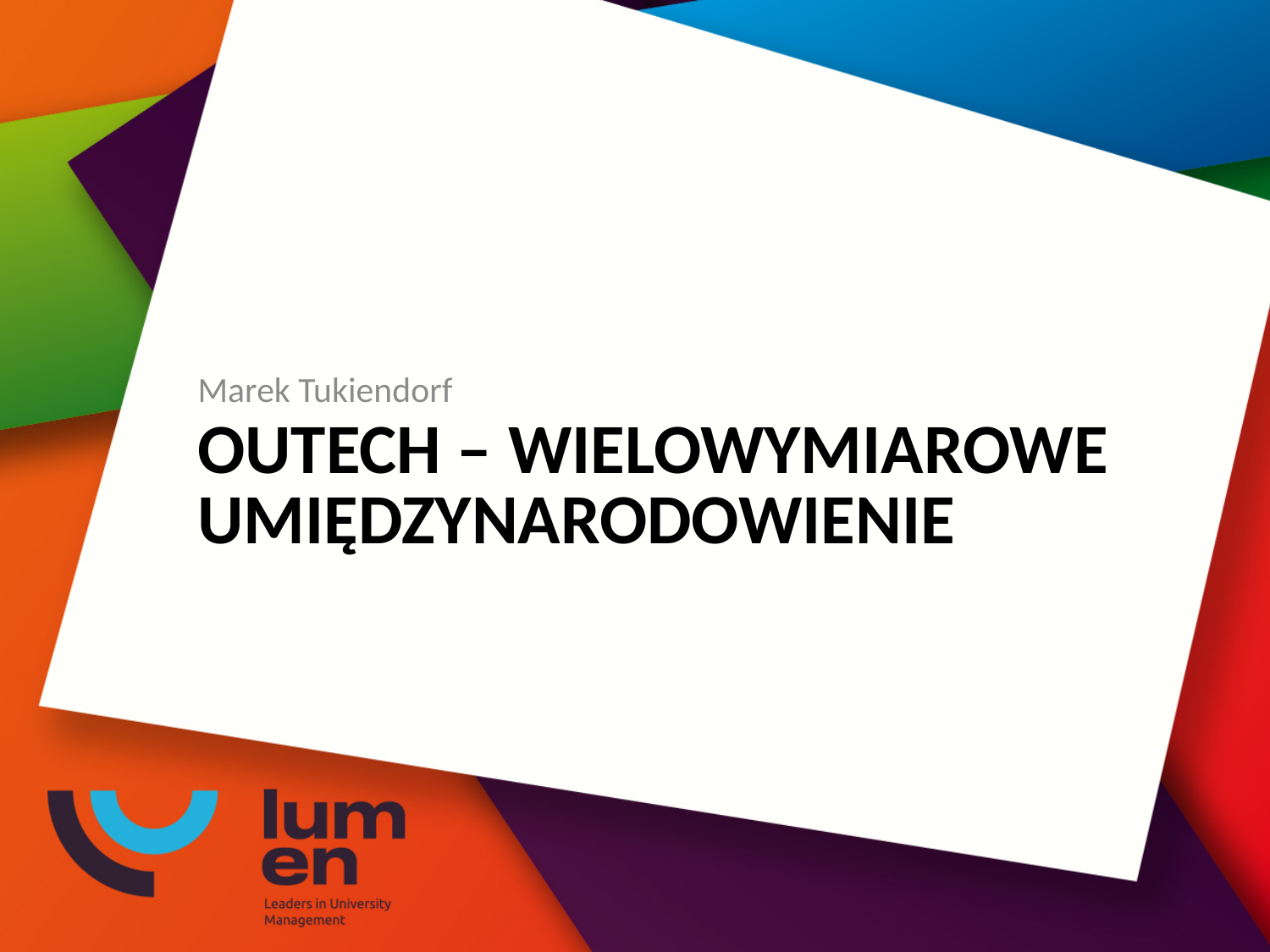

Marek Tukiendorf
# OUTech – wielowymiarowe umiędzynarodowienie